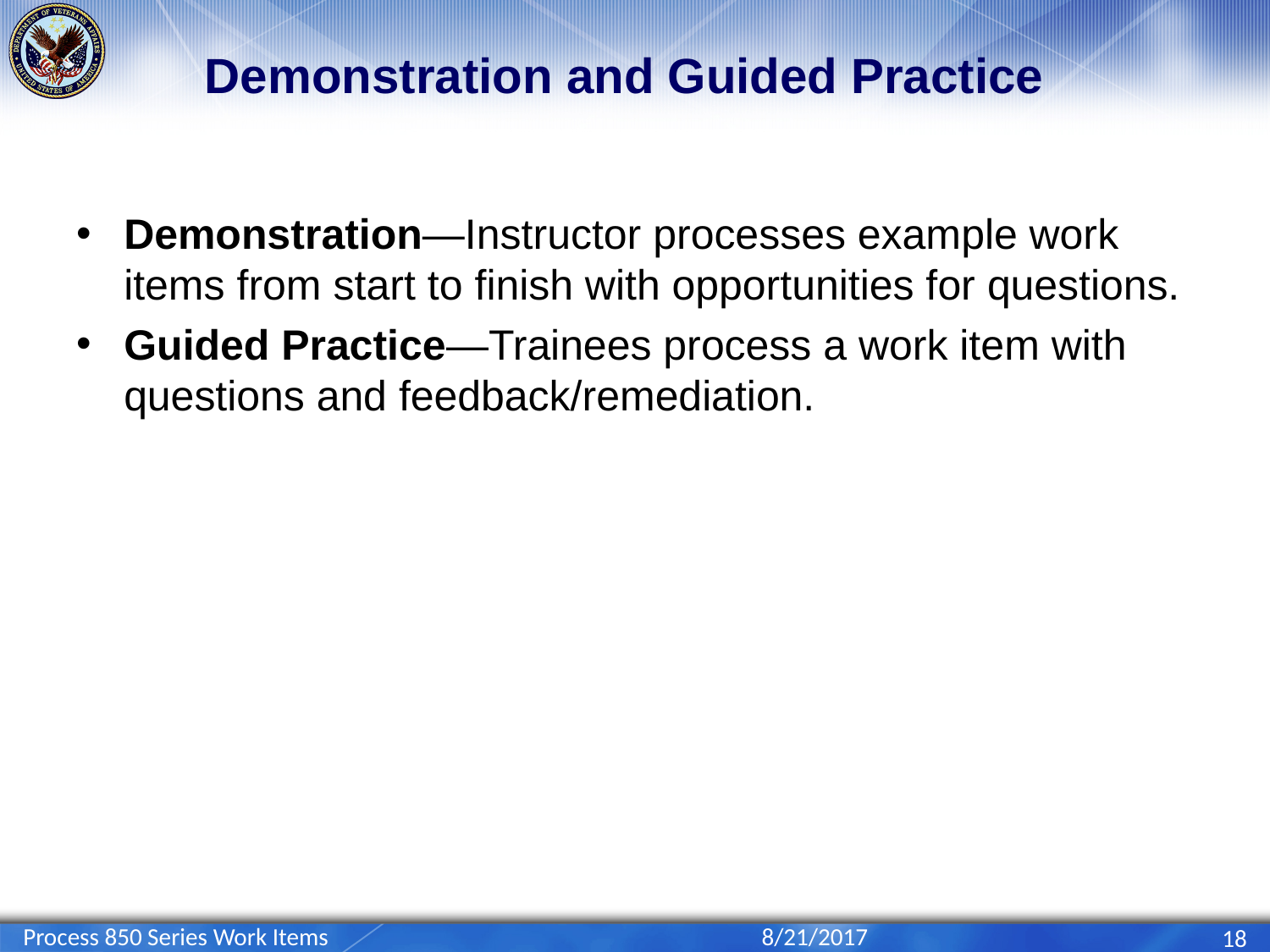

# Demonstration and Guided Practice
Demonstration—Instructor processes example work items from start to finish with opportunities for questions.
Guided Practice—Trainees process a work item with questions and feedback/remediation.
Process 850 Series Work Items
8/21/2017
18